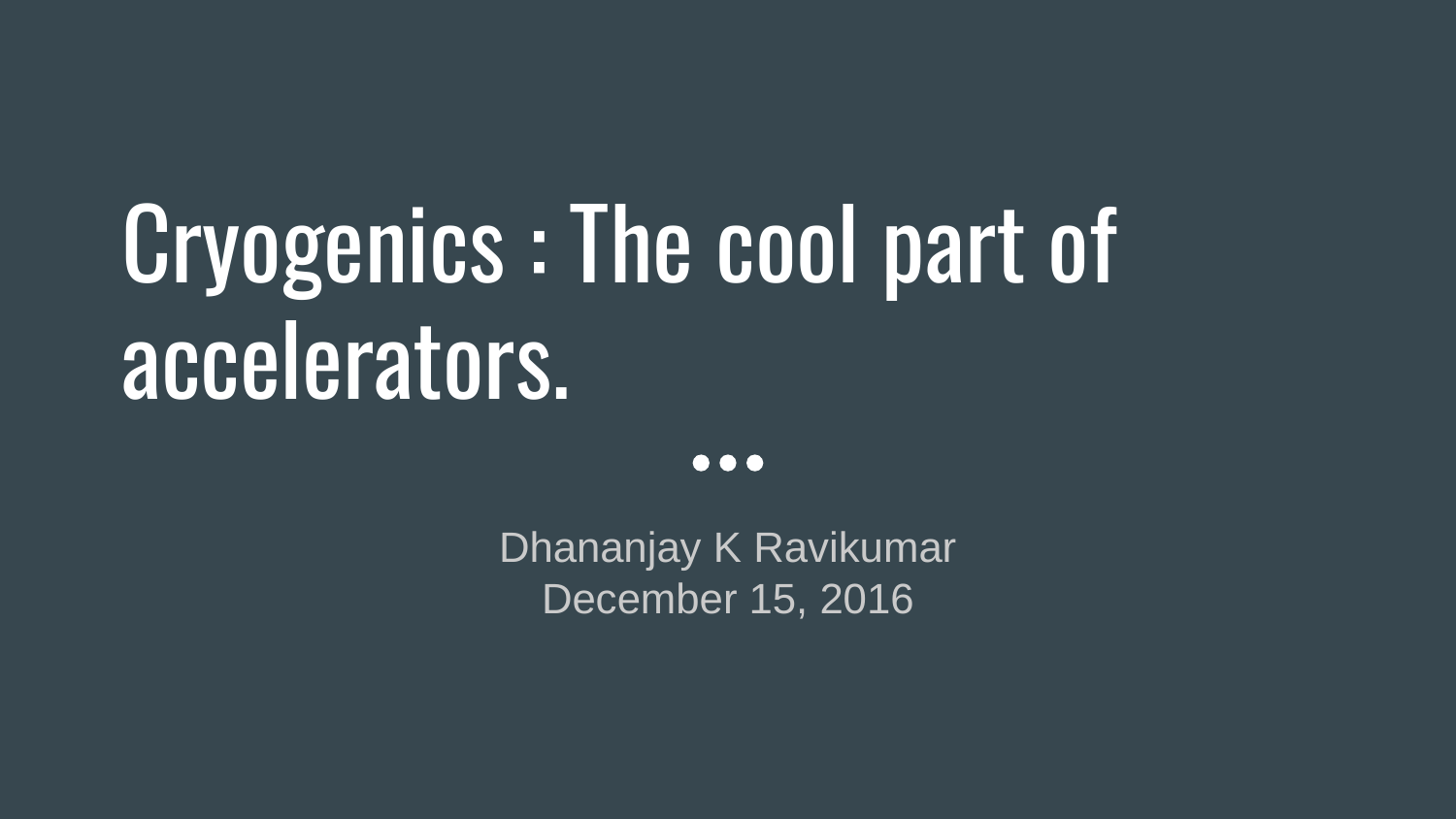

# Cryogenics : The cool part of accelerators.
Dhananjay K Ravikumar
December 15, 2016